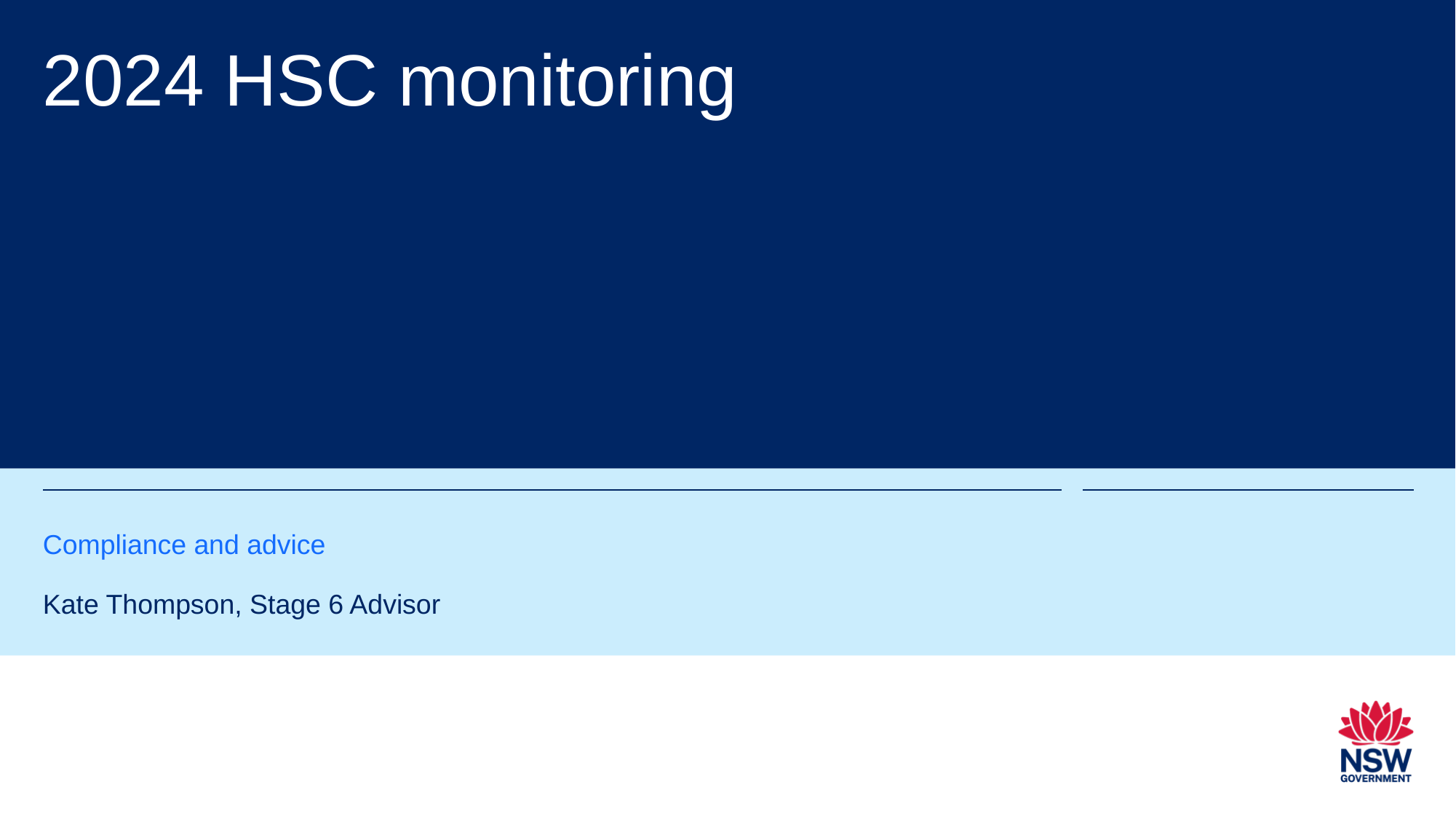

# 2024 HSC monitoring
Compliance and advice

Kate Thompson, Stage 6 Advisor